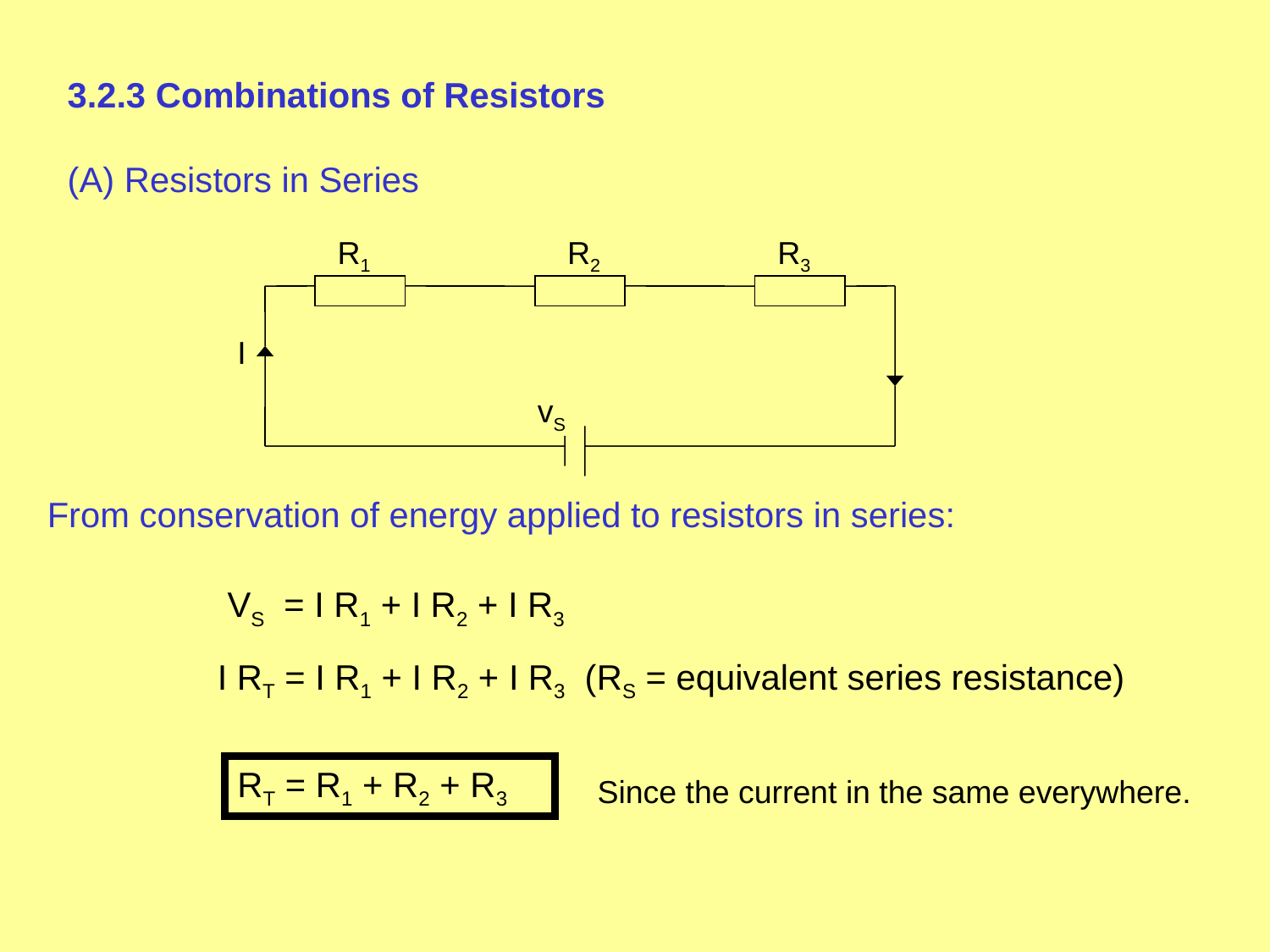

3.2.3 Combinations of Resistors

(A) Resistors in Series
R1
R2
R3

I

vS

From conservation of energy applied to resistors in series:
VS  = I R1 + I R2 + I R3
I RT = I R1 + I R2 + I R3  (RS = equivalent series resistance)
RT = R1 + R2 + R3
Since the current in the same everywhere.